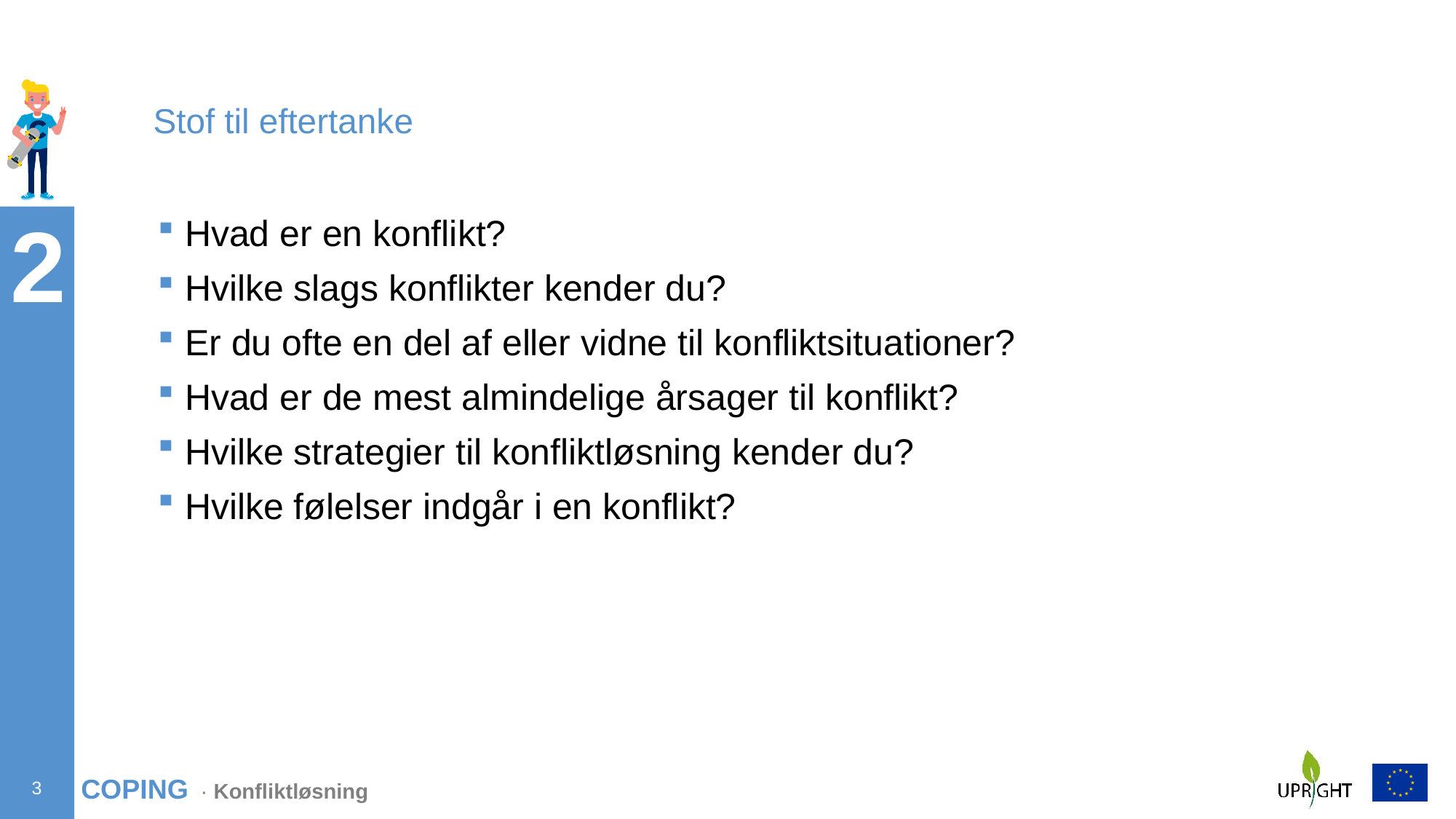

# Stof til eftertanke
Hvad er en konflikt?
Hvilke slags konflikter kender du?
Er du ofte en del af eller vidne til konfliktsituationer?
Hvad er de mest almindelige årsager til konflikt?
Hvilke strategier til konfliktløsning kender du?
Hvilke følelser indgår i en konflikt?